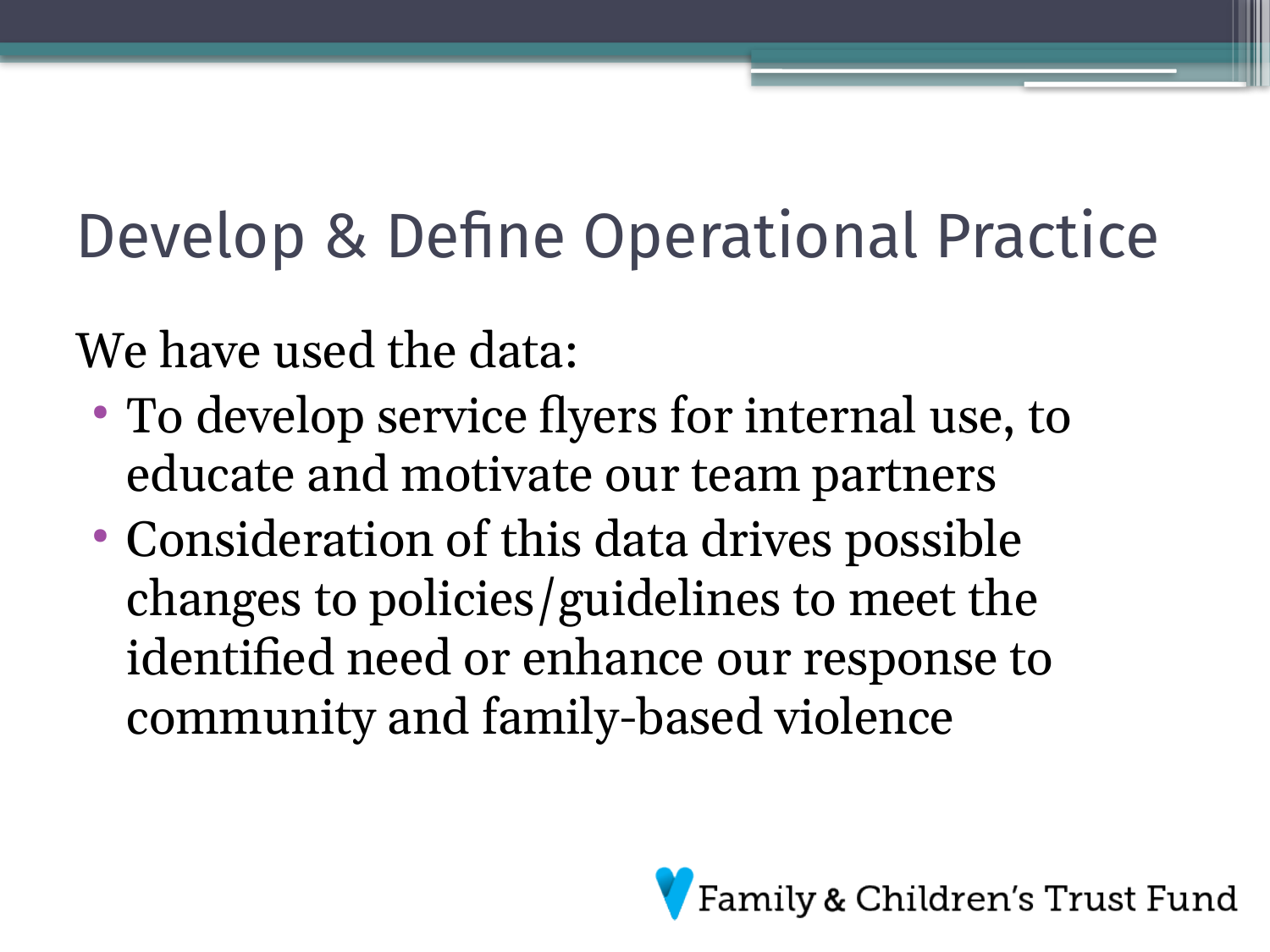

# Develop & Define Operational Practice
We have used the data:
To develop service flyers for internal use, to educate and motivate our team partners
Consideration of this data drives possible changes to policies/guidelines to meet the identified need or enhance our response to community and family-based violence